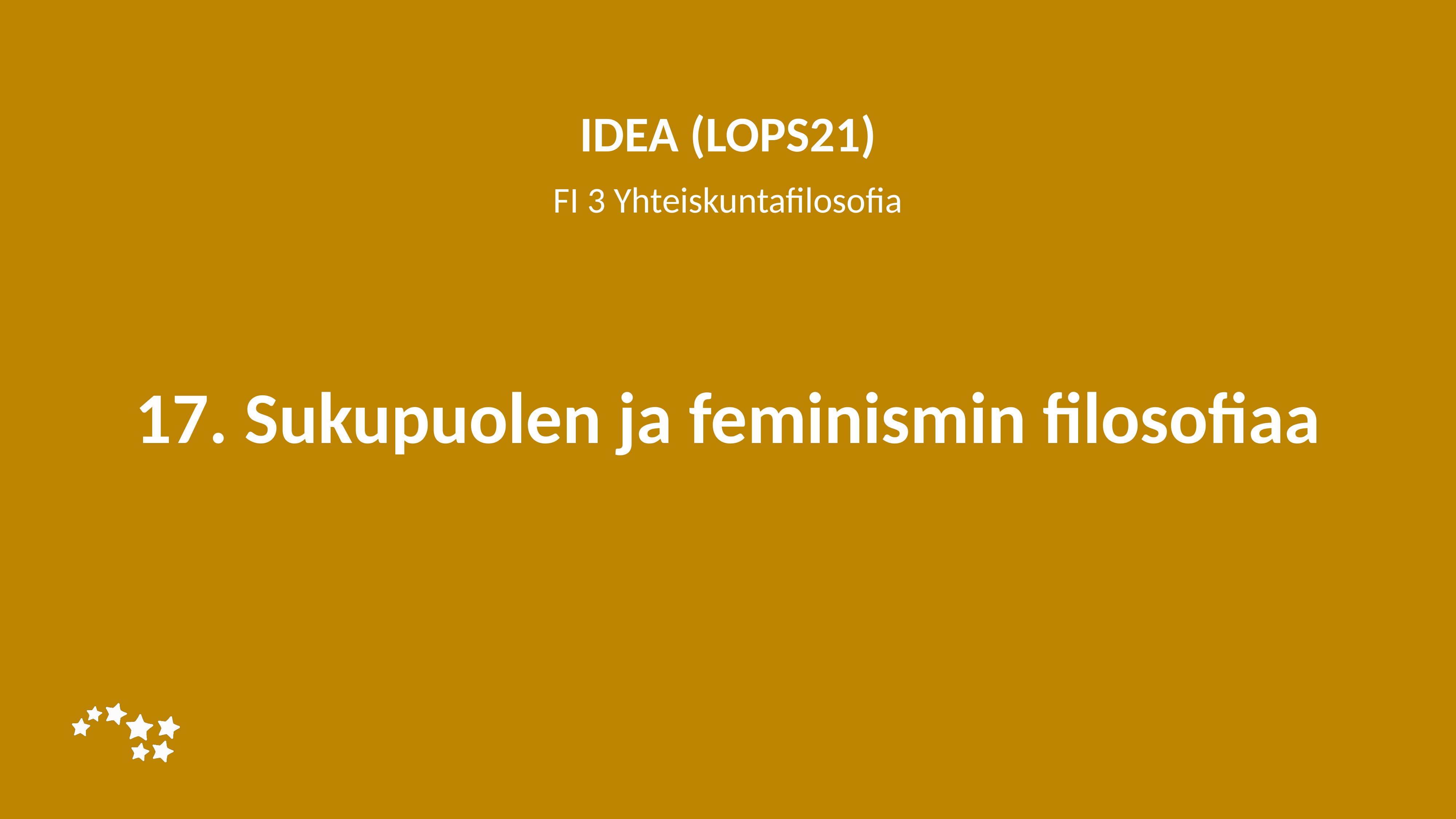

IDEA (LOPS21)
FI 3 Yhteiskuntafilosofia
# 17. Sukupuolen ja feminismin filosofiaa